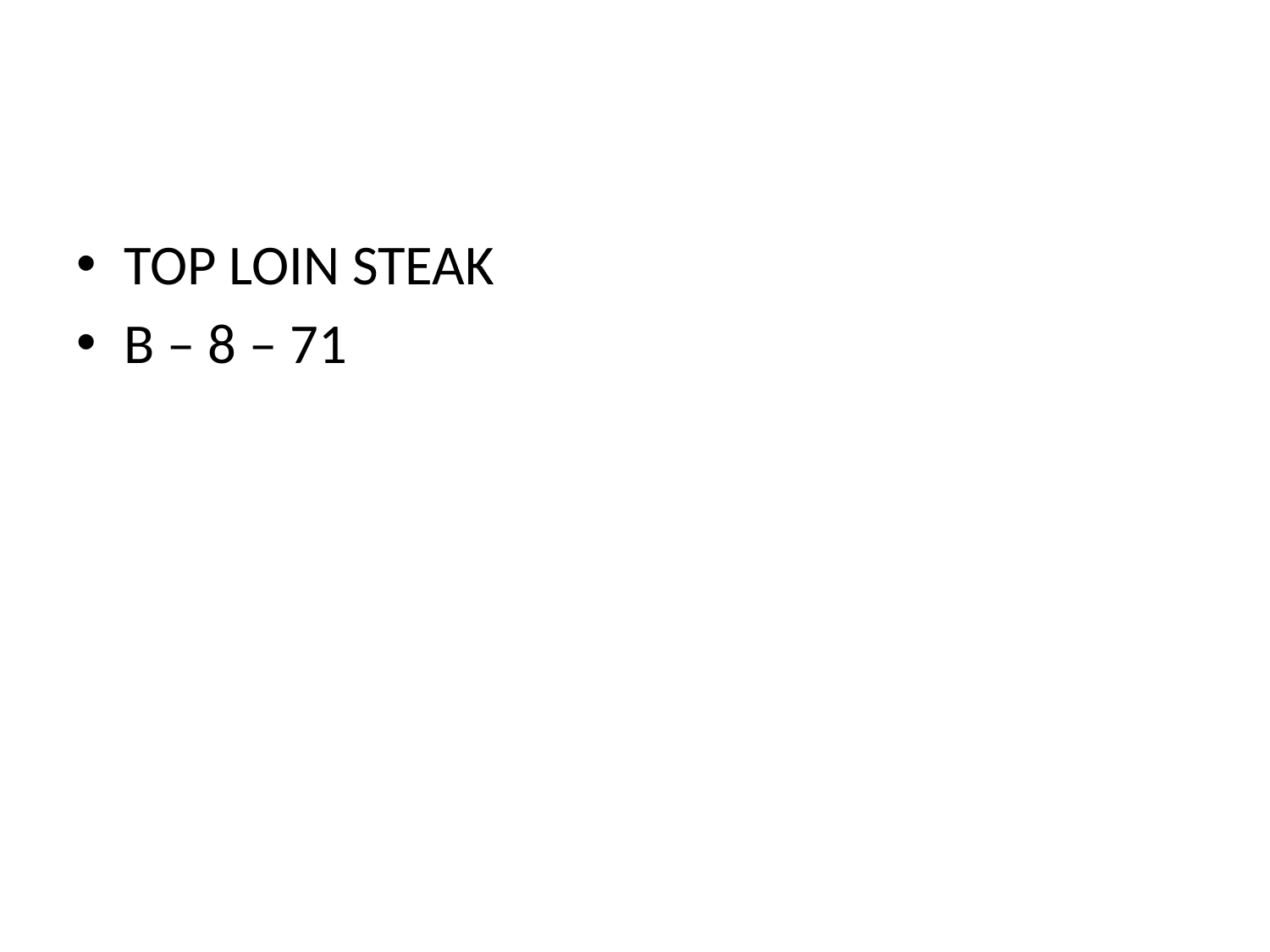

#
TOP LOIN STEAK
B – 8 – 71